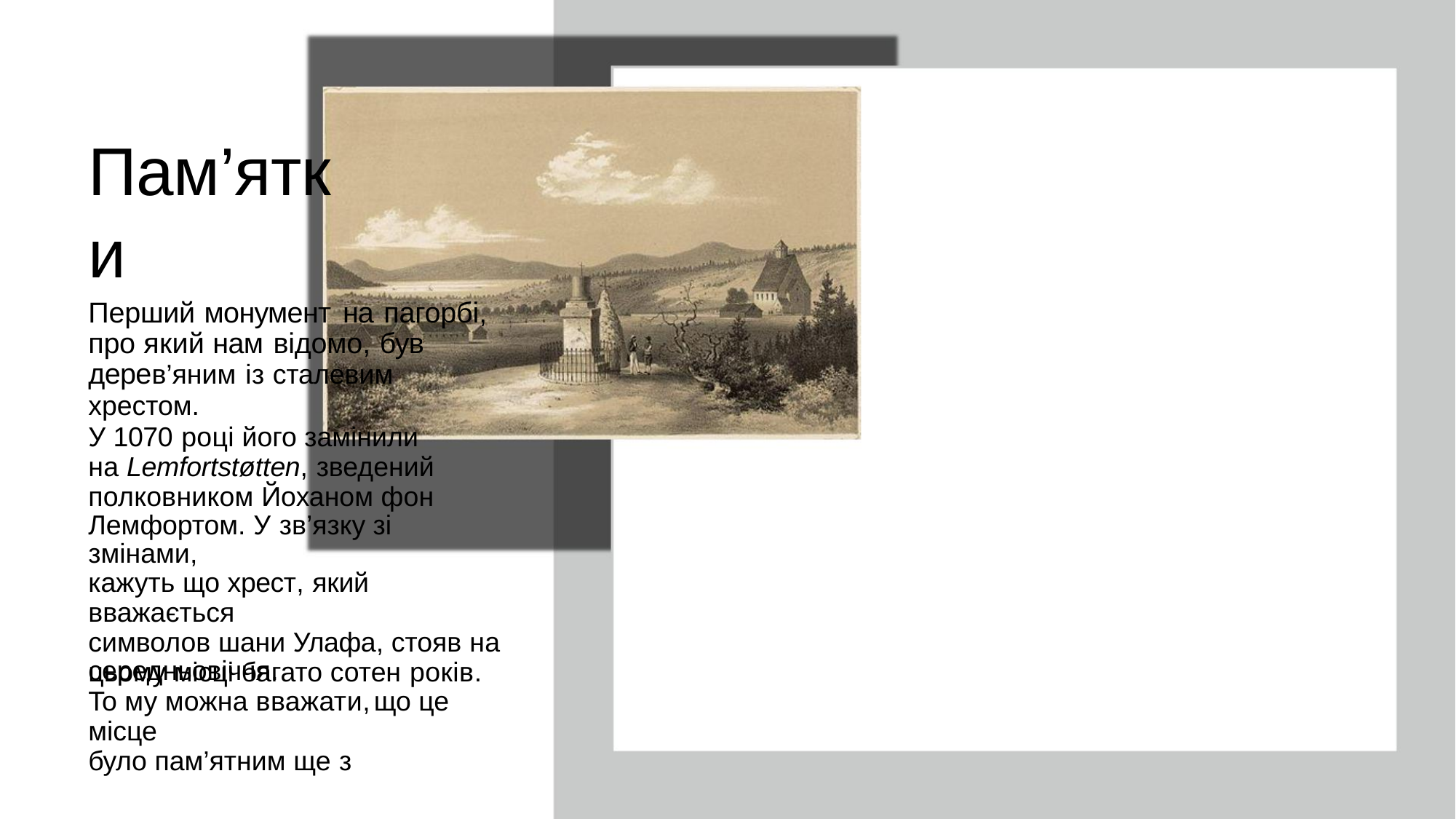

Пам’ятки
Перший монумент на пагорбі,
про який нам відомо, був
дерев’яним із сталевим хрестом.
У 1070 році його замінили
на Lemfortstøtten, зведений
полковником Йоханом фон
Лемфортом. У зв’язку зі змінами,
кажуть що хрест, який вважається
символов шани Улафа, стояв на
цьому місці багато сотен років.
То му можна вважати,що це місце
було пам’ятним ще з
середньовіччя.